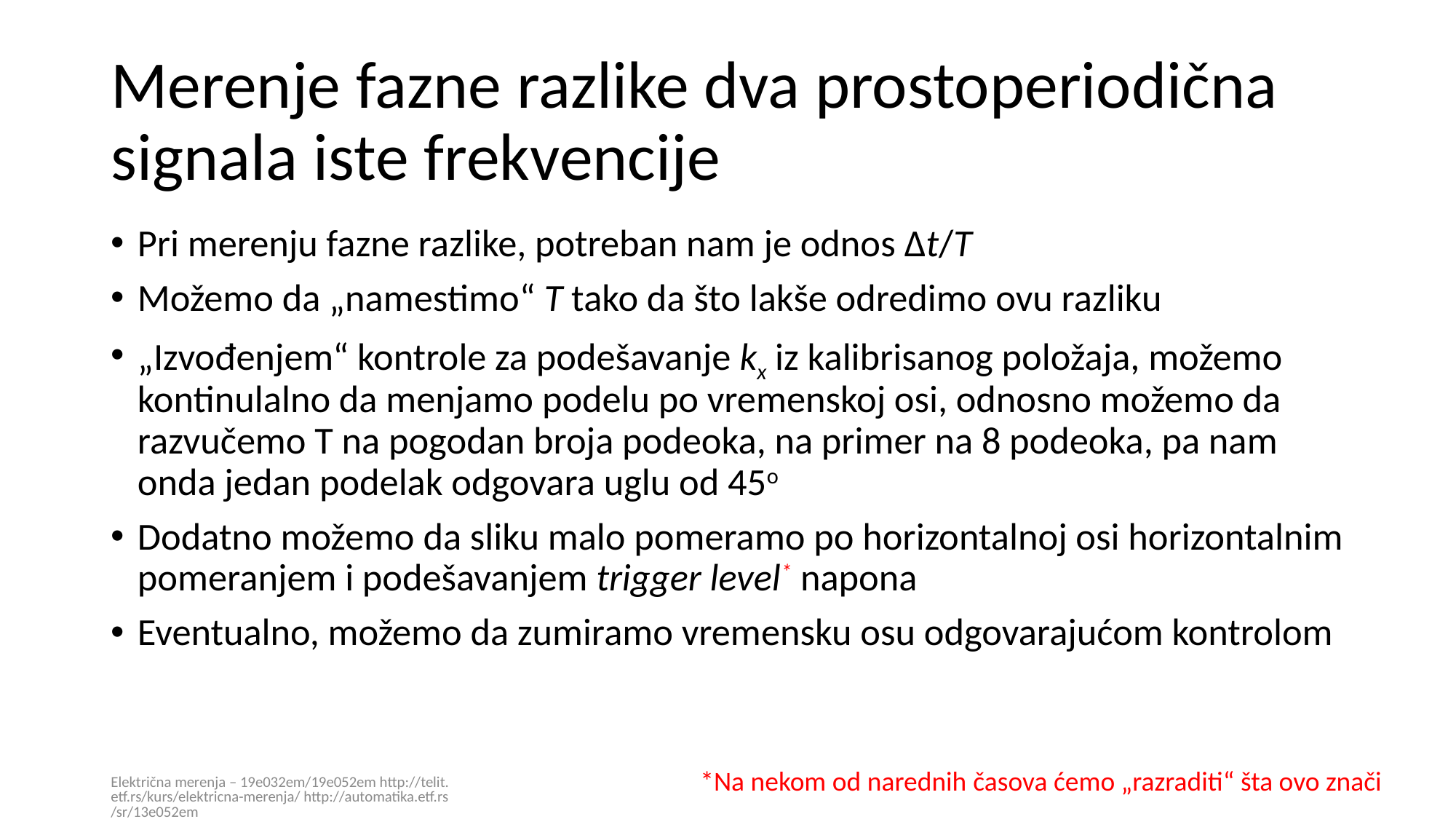

# Merenje fazne razlike dva prostoperiodična signala iste frekvencije
Pri merenju fazne razlike, potreban nam je odnos Δt/T
Možemo da „namestimo“ T tako da što lakše odredimo ovu razliku
„Izvođenjem“ kontrole za podešavanje kx iz kalibrisanog položaja, možemo kontinulalno da menjamo podelu po vremenskoj osi, odnosno možemo da razvučemo T na pogodan broja podeoka, na primer na 8 podeoka, pa nam onda jedan podelak odgovara uglu od 45o
Dodatno možemo da sliku malo pomeramo po horizontalnoj osi horizontalnim pomeranjem i podešavanjem trigger level* napona
Eventualno, možemo da zumiramo vremensku osu odgovarajućom kontrolom
*Na nekom od narednih časova ćemo „razraditi“ šta ovo znači
Električna merenja – 19e032em/19e052em http://telit.etf.rs/kurs/elektricna-merenja/ http://automatika.etf.rs/sr/13e052em